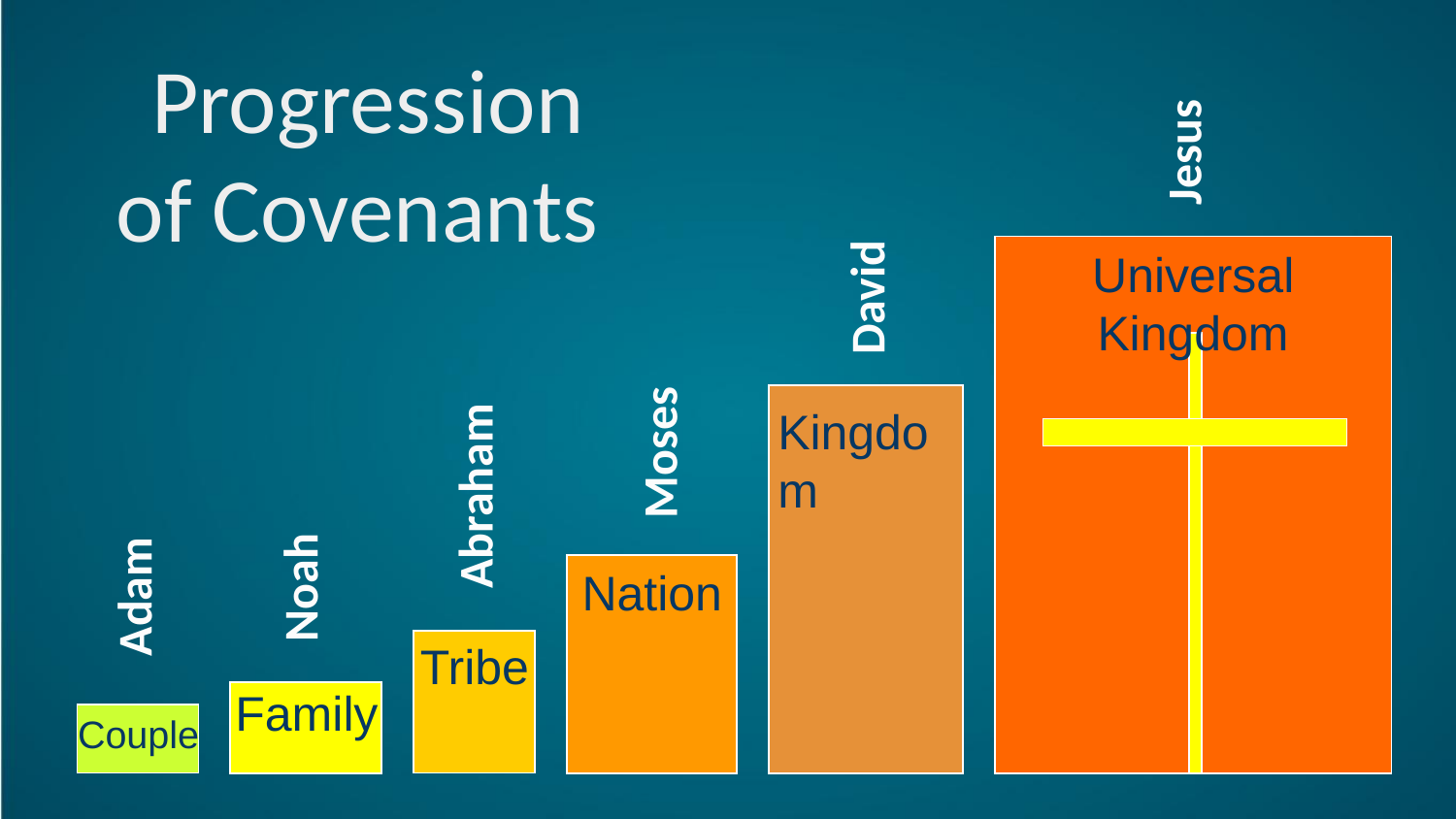

Progression of Covenants
Jesus
Universal Kingdom

David

Kingdom
Moses
Abraham
Noah
Nation

Adam
Tribe

Family

Couple